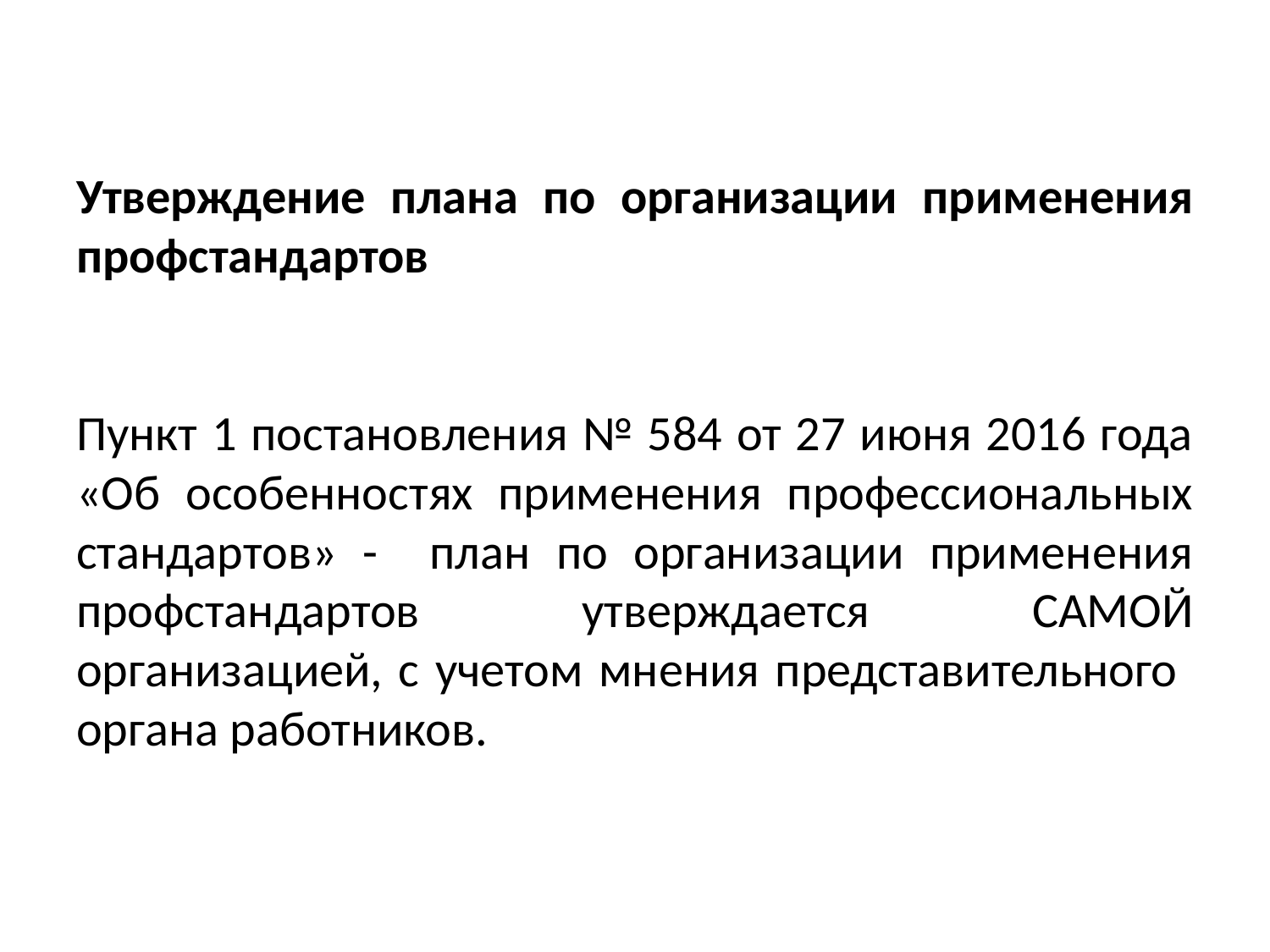

# Утверждение плана по организации применения профстандартов Пункт 1 постановления № 584 от 27 июня 2016 года «Об особенностях применения профессиональных стандартов» -  план по организации применения профстандартов утверждается САМОЙ организацией, с учетом мнения представительного  органа работников.